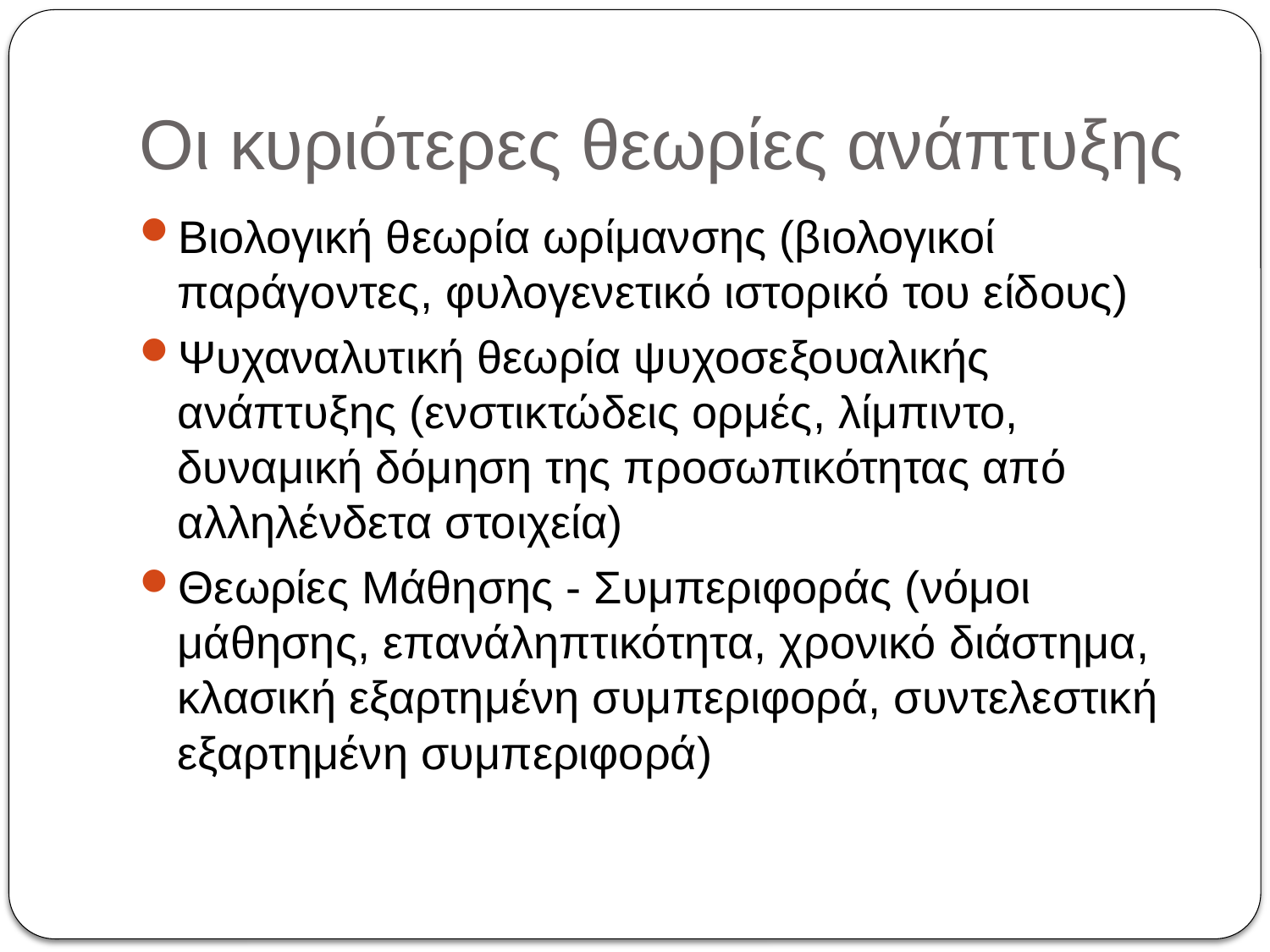

# Οι κυριότερες θεωρίες ανάπτυξης
Βιολογική θεωρία ωρίμανσης (βιολογικοί παράγοντες, φυλογενετικό ιστορικό του είδους)
Ψυχαναλυτική θεωρία ψυχοσεξουαλικής ανάπτυξης (ενστικτώδεις ορμές, λίμπιντο, δυναμική δόμηση της προσωπικότητας από αλληλένδετα στοιχεία)
Θεωρίες Μάθησης - Συμπεριφοράς (νόμοι μάθησης, επανάληπτικότητα, χρονικό διάστημα, κλασική εξαρτημένη συμπεριφορά, συντελεστική εξαρτημένη συμπεριφορά)